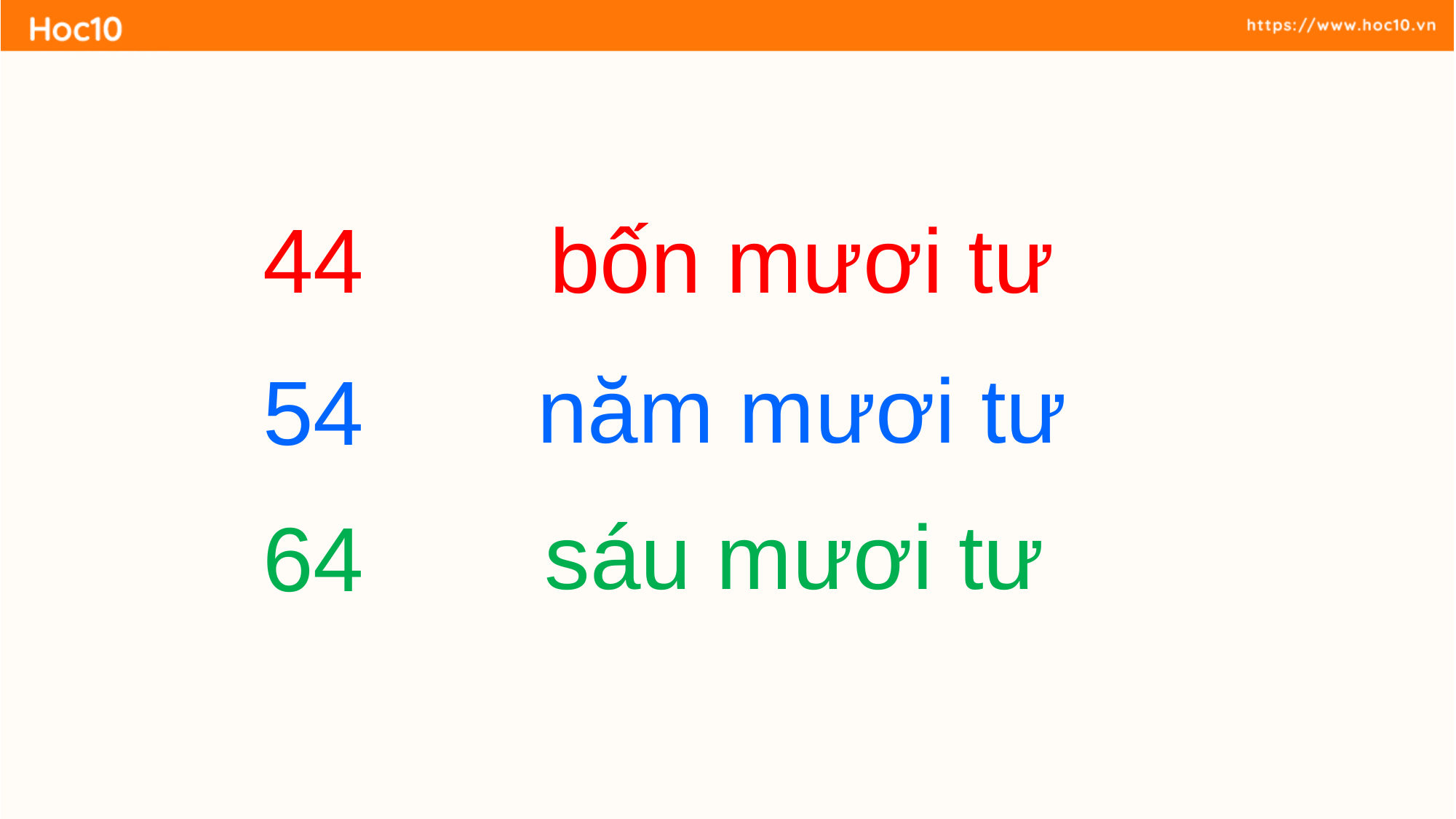

44
bốn mươi tư
năm mươi tư
54
sáu mươi tư
64